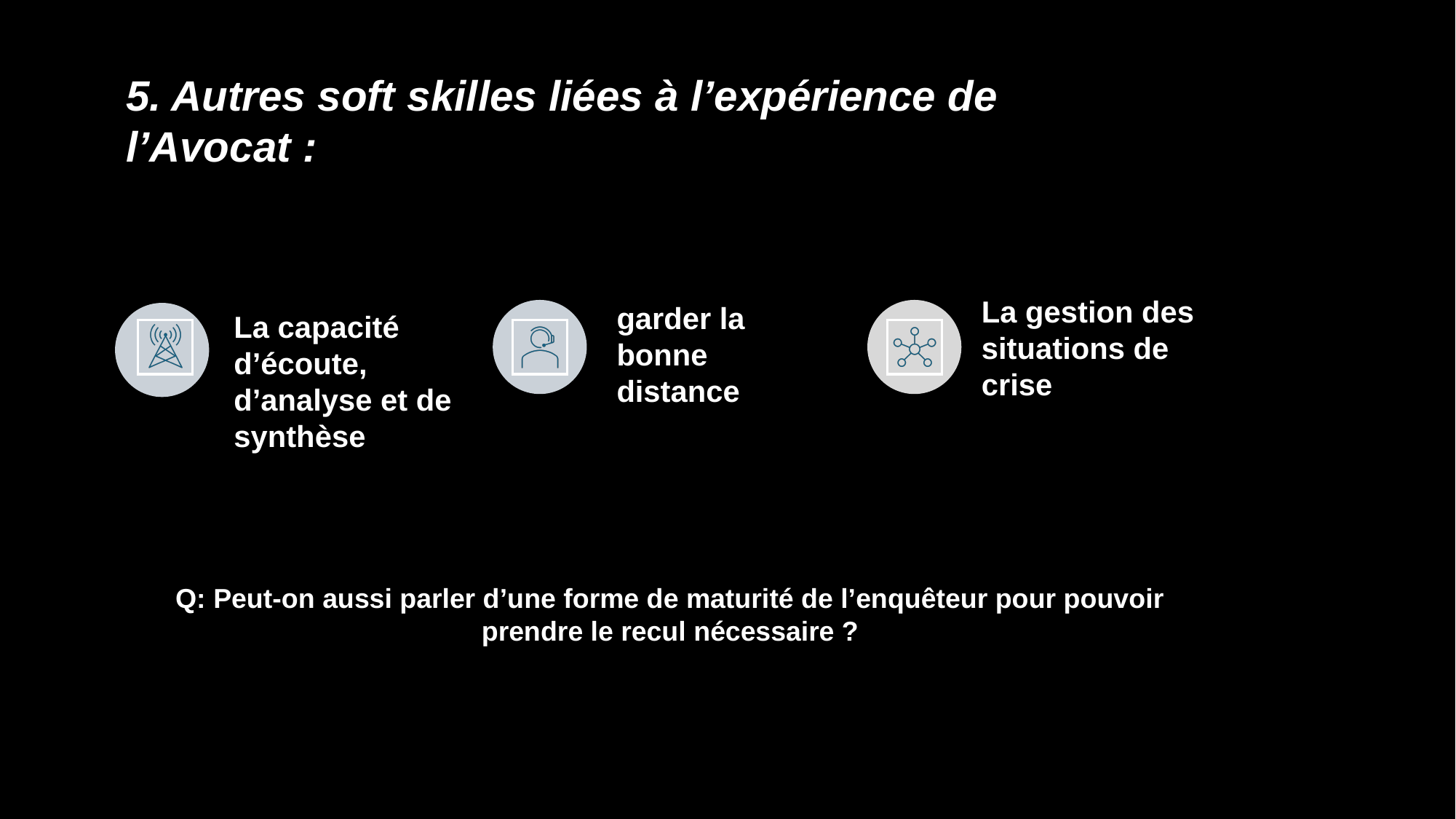

5. Autres soft skilles liées à l’expérience de l’Avocat :

Capacité de garder la bonne distance

La gestion des situations de crise

La capacité d’écoute, d’analyse et de synthèse
Q: Peut-on aussi parler d’une forme de maturité de l’enquêteur pour pouvoir prendre le recul nécessaire ?